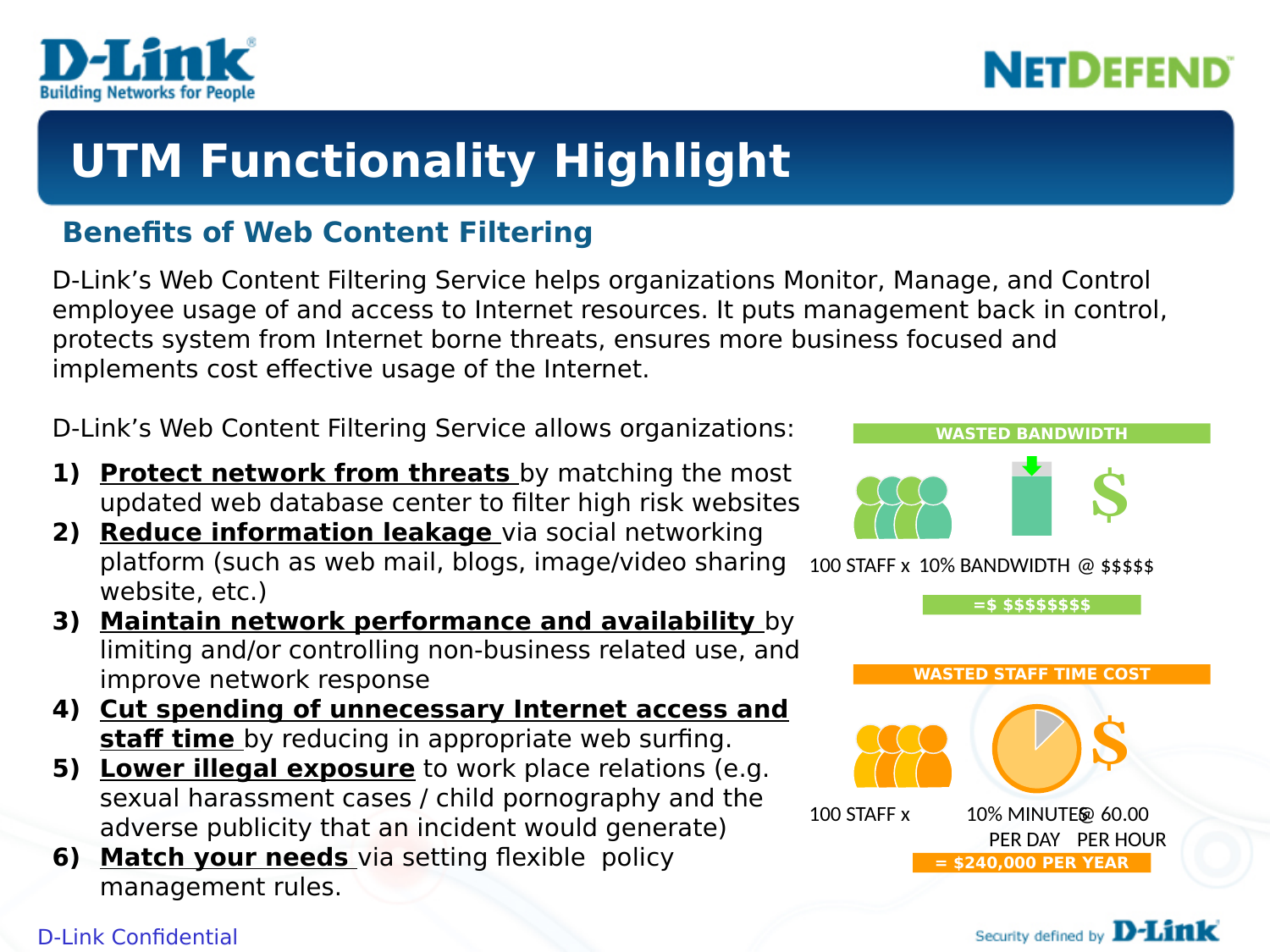

# UTM Functionality Highlight
Benefits of Web Content Filtering
D-Link’s Web Content Filtering Service helps organizations Monitor, Manage, and Control employee usage of and access to Internet resources. It puts management back in control, protects system from Internet borne threats, ensures more business focused and implements cost effective usage of the Internet.
D-Link’s Web Content Filtering Service allows organizations:
WASTED BANDWIDTH
$
Protect network from threats by matching the most updated web database center to filter high risk websites
Reduce information leakage via social networking platform (such as web mail, blogs, image/video sharing website, etc.)
Maintain network performance and availability by limiting and/or controlling non-business related use, and improve network response
Cut spending of unnecessary Internet access and staff time by reducing in appropriate web surfing.
Lower illegal exposure to work place relations (e.g. sexual harassment cases / child pornography and the adverse publicity that an incident would generate)
Match your needs via setting flexible  policy management rules.

100 STAFF x
10% BANDWIDTH
@ $$$$$
=$ $$$$$$$$
WASTED STAFF TIME COST
$

100 STAFF x
10% MINUTES
PER DAY
@ 60.00
PER HOUR
= $240,000 PER YEAR